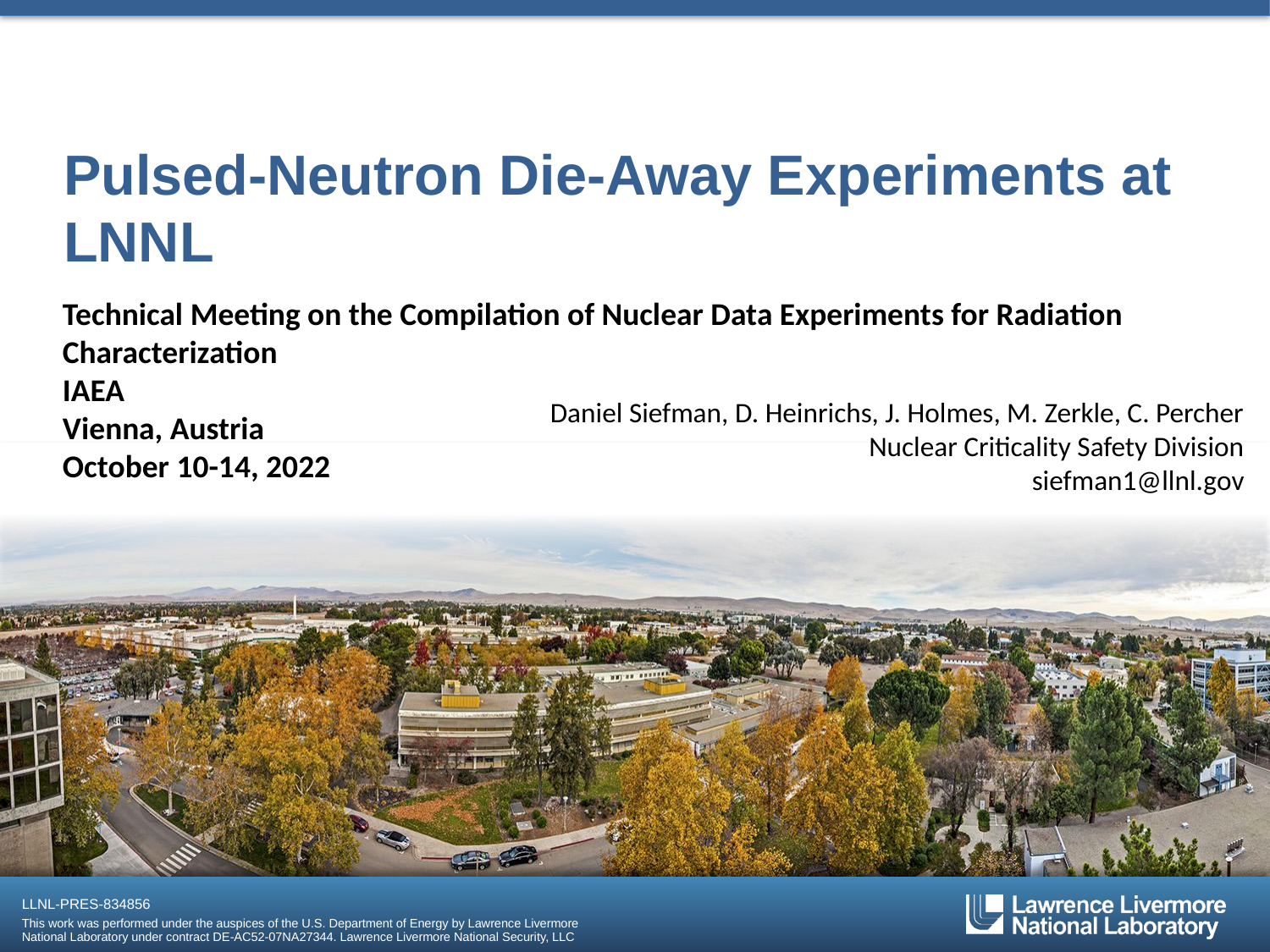

# Pulsed-Neutron Die-Away Experiments at LNNL
Technical Meeting on the Compilation of Nuclear Data Experiments for Radiation Characterization
IAEA
Vienna, Austria
October 10-14, 2022
Daniel Siefman, D. Heinrichs, J. Holmes, M. Zerkle, C. Percher
Nuclear Criticality Safety Division
siefman1@llnl.gov